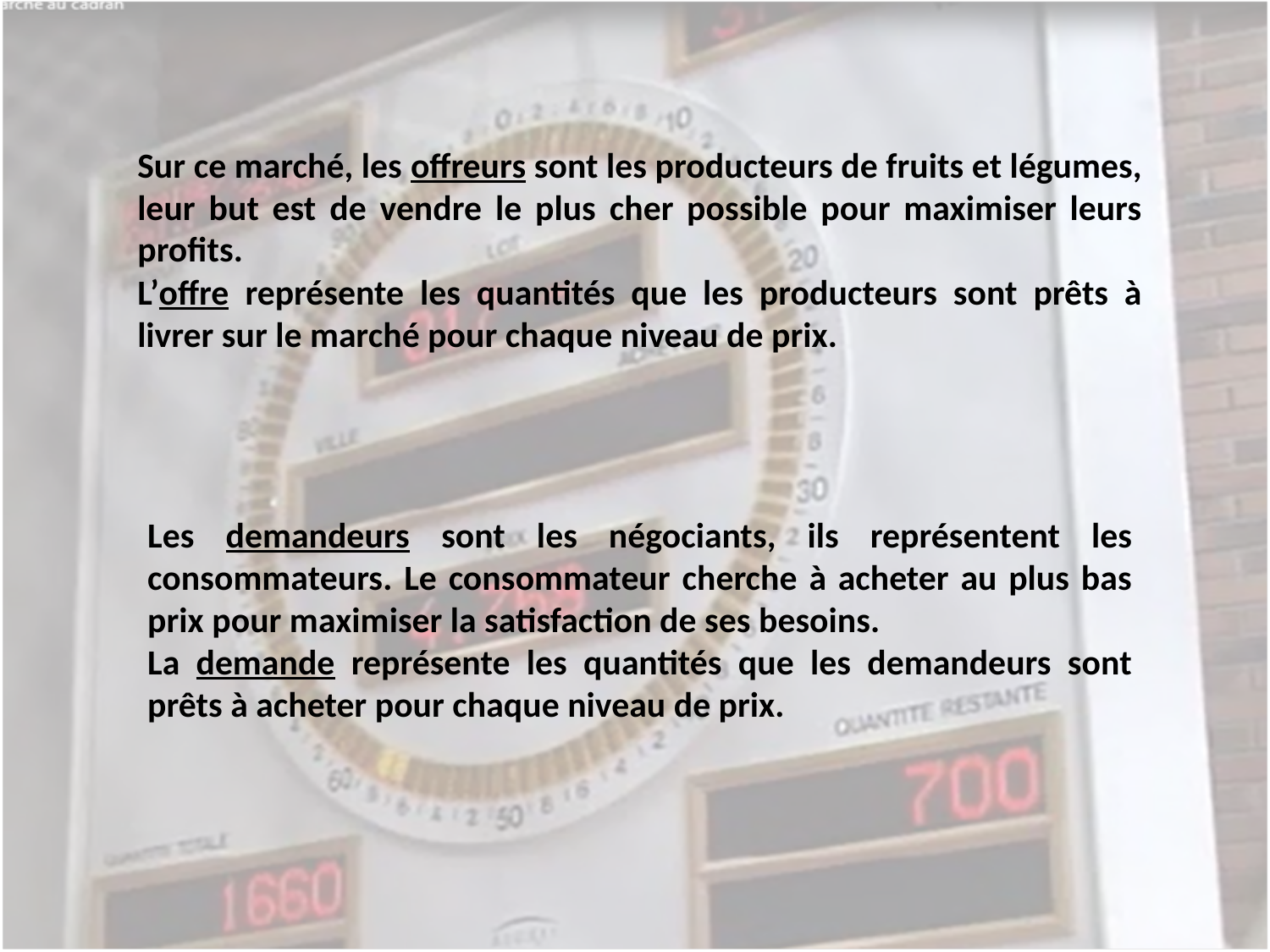

Sur ce marché, les offreurs sont les producteurs de fruits et légumes, leur but est de vendre le plus cher possible pour maximiser leurs profits.
L’offre représente les quantités que les producteurs sont prêts à livrer sur le marché pour chaque niveau de prix.
Les demandeurs sont les négociants, ils représentent les consommateurs. Le consommateur cherche à acheter au plus bas prix pour maximiser la satisfaction de ses besoins.
La demande représente les quantités que les demandeurs sont prêts à acheter pour chaque niveau de prix.